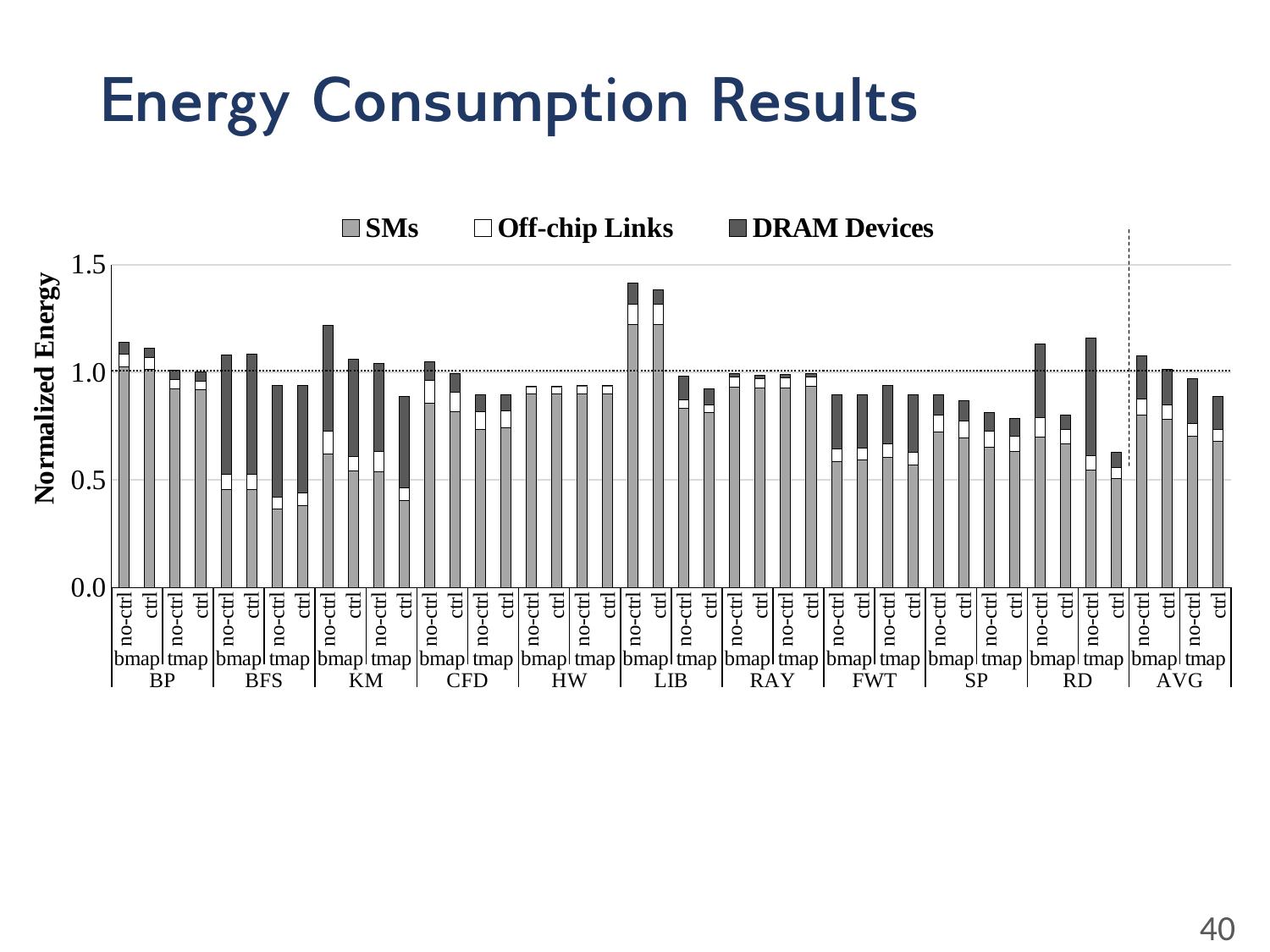

# Energy Consumption Results

### Chart

| Category | SMs | Off-chip Links | DRAM Devices |
|---|---|---|---|
| no-ctrl | 1.025221288481603 | 0.0606009528226514 | 0.0544182464343699 |
| ctrl | 1.013819769131901 | 0.0535446662525514 | 0.0469250487531586 |
| no-ctrl | 0.923812560463575 | 0.0438170939830835 | 0.0431689435282522 |
| ctrl | 0.918365181916484 | 0.0407639605051383 | 0.0424969503876806 |
| no-ctrl | 0.455574076311182 | 0.0714182350901014 | 0.555624696258019 |
| ctrl | 0.455695677292662 | 0.0710700359434643 | 0.558611496425357 |
| no-ctrl | 0.364168406328937 | 0.057119004456837 | 0.518426613791847 |
| ctrl | 0.37938897539408 | 0.0596015225230049 | 0.502366546101235 |
| no-ctrl | 0.621739854123251 | 0.106388624186353 | 0.491320141592286 |
| ctrl | 0.541966816127408 | 0.0687816373315427 | 0.450269898694318 |
| no-ctrl | 0.539486230057365 | 0.0929498619472575 | 0.407301099156486 |
| ctrl | 0.40264902755446 | 0.0619031887580864 | 0.422757542539686 |
| no-ctrl | 0.854893910056874 | 0.10896144020719 | 0.0870490634683333 |
| ctrl | 0.818709332953198 | 0.0886118946924867 | 0.0872518717457871 |
| no-ctrl | 0.736551669784299 | 0.0821503600201191 | 0.076936101544802 |
| ctrl | 0.741785294788102 | 0.0791555232454163 | 0.0743533773484982 |
| no-ctrl | 0.899739285677587 | 0.0348384460807355 | 0.000537857787741751 |
| ctrl | 0.899120034349515 | 0.0348141973916833 | 0.000485626303616564 |
| no-ctrl | 0.899781390241131 | 0.0383388570733773 | 0.000504783287432624 |
| ctrl | 0.899802443800508 | 0.0383168805876088 | 0.000503531484326318 |
| no-ctrl | 1.221158096948826 | 0.0957021909276422 | 0.098267236334386 |
| ctrl | 1.22214454966525 | 0.0959610048524227 | 0.0665413448709013 |
| no-ctrl | 0.834299438879281 | 0.0390545164037654 | 0.111100203757463 |
| ctrl | 0.81272041568693 | 0.0359330419195669 | 0.0733549195478139 |
| no-ctrl | 0.932270833941312 | 0.0447079669819144 | 0.0159553148637743 |
| ctrl | 0.927626015712167 | 0.0416755049738017 | 0.016864118317642 |
| no-ctrl | 0.928948790348203 | 0.0440347883782172 | 0.0160688248295829 |
| ctrl | 0.934441381805145 | 0.0430953183805463 | 0.0171171994431913 |
| no-ctrl | 0.587149084582956 | 0.0568927031696181 | 0.250956952511969 |
| ctrl | 0.593399589454333 | 0.0553191603943647 | 0.248560631554152 |
| no-ctrl | 0.603536895313467 | 0.0654632725145976 | 0.271054762291056 |
| ctrl | 0.570155183671738 | 0.0592740579054962 | 0.265043679134403 |
| no-ctrl | 0.72345470904934 | 0.0798479926202828 | 0.0936817308246233 |
| ctrl | 0.697031810163983 | 0.0756530557822296 | 0.0941223109974312 |
| no-ctrl | 0.653514993929196 | 0.0740110554955659 | 0.0844014008250048 |
| ctrl | 0.631064944452997 | 0.0706182364514799 | 0.0842065541634084 |
| no-ctrl | 0.701403529652681 | 0.0878483326847927 | 0.341109855550019 |
| ctrl | 0.668360740564439 | 0.064644821831797 | 0.0669764864956481 |
| no-ctrl | 0.54613951278206 | 0.0679333143116357 | 0.543842978510652 |
| ctrl | 0.505057611190817 | 0.0547828708886926 | 0.0671061764387387 |
| no-ctrl | 0.802260466882561 | 0.0747206884771281 | 0.198892109562552 |
| ctrl | 0.783787433541486 | 0.0650075979446344 | 0.163660883415801 |
| no-ctrl | 0.703023988812751 | 0.0604872124584456 | 0.207280571152258 |
| ctrl | 0.679543046026126 | 0.0543444601165036 | 0.154930647658898 |
40